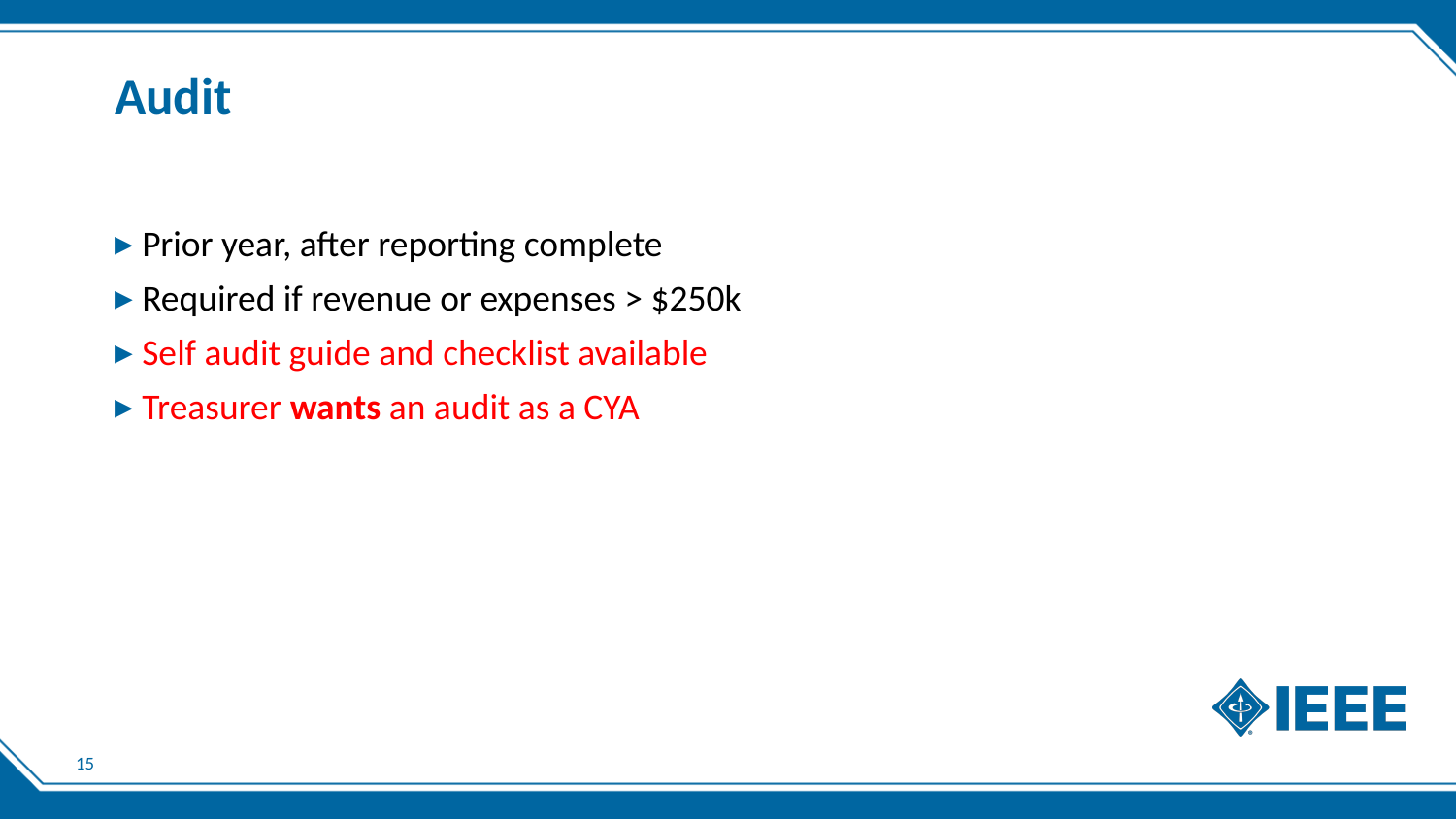

# Audit

Prior year, after reporting complete
Required if revenue or expenses > $250k
Self audit guide and checklist available
Treasurer wants an audit as a CYA

15